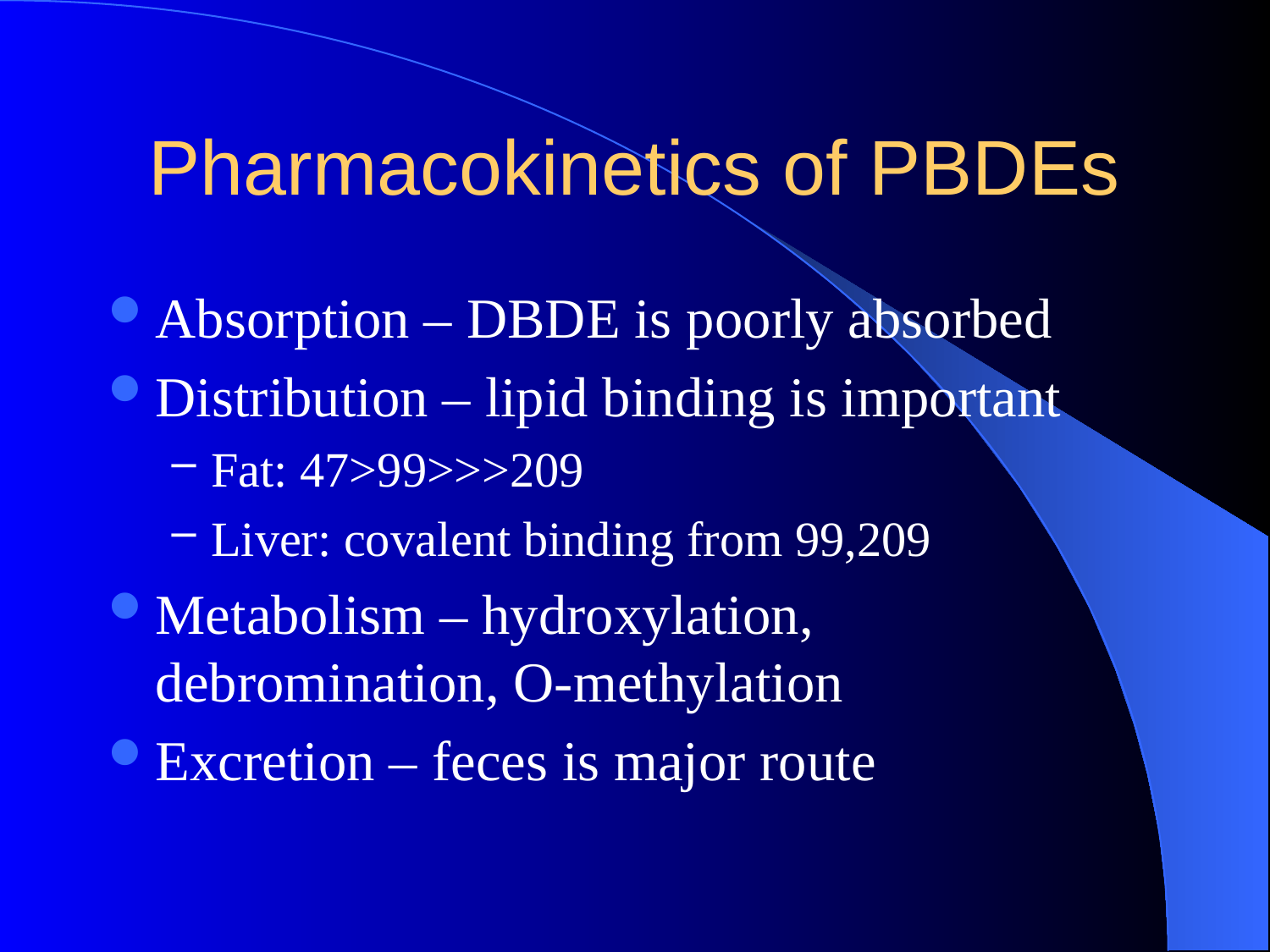

# Pharmacokinetics of PBDEs
Absorption – DBDE is poorly absorbed
Distribution – lipid binding is important
Fat: 47>99>>>209
Liver: covalent binding from 99,209
Metabolism – hydroxylation, debromination, O-methylation
Excretion – feces is major route